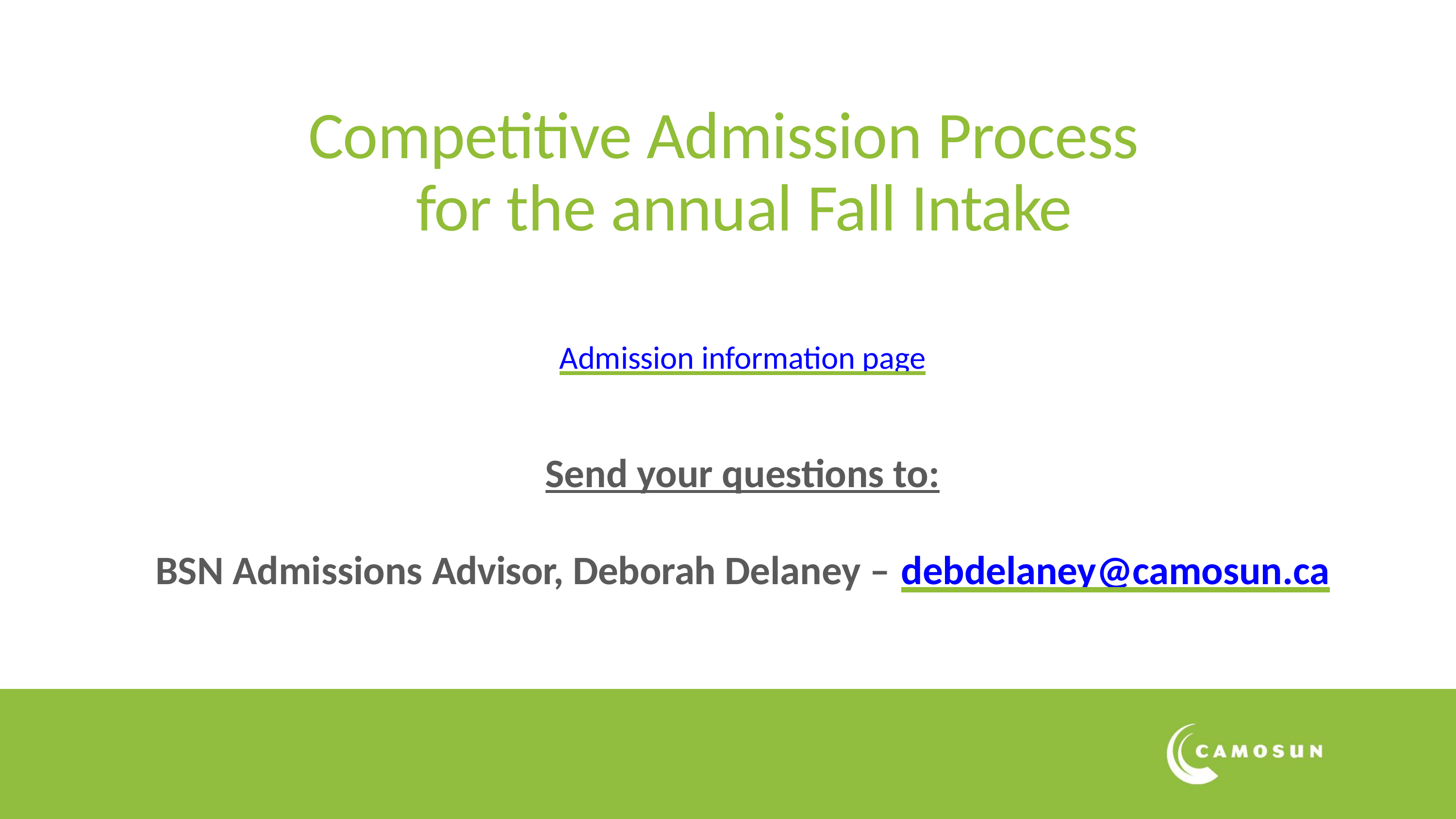

# Competitive Admission Process  for the annual Fall Intake
Admission information page

Send your questions to:

BSN Admissions Advisor, Deborah Delaney – debdelaney@camosun.ca